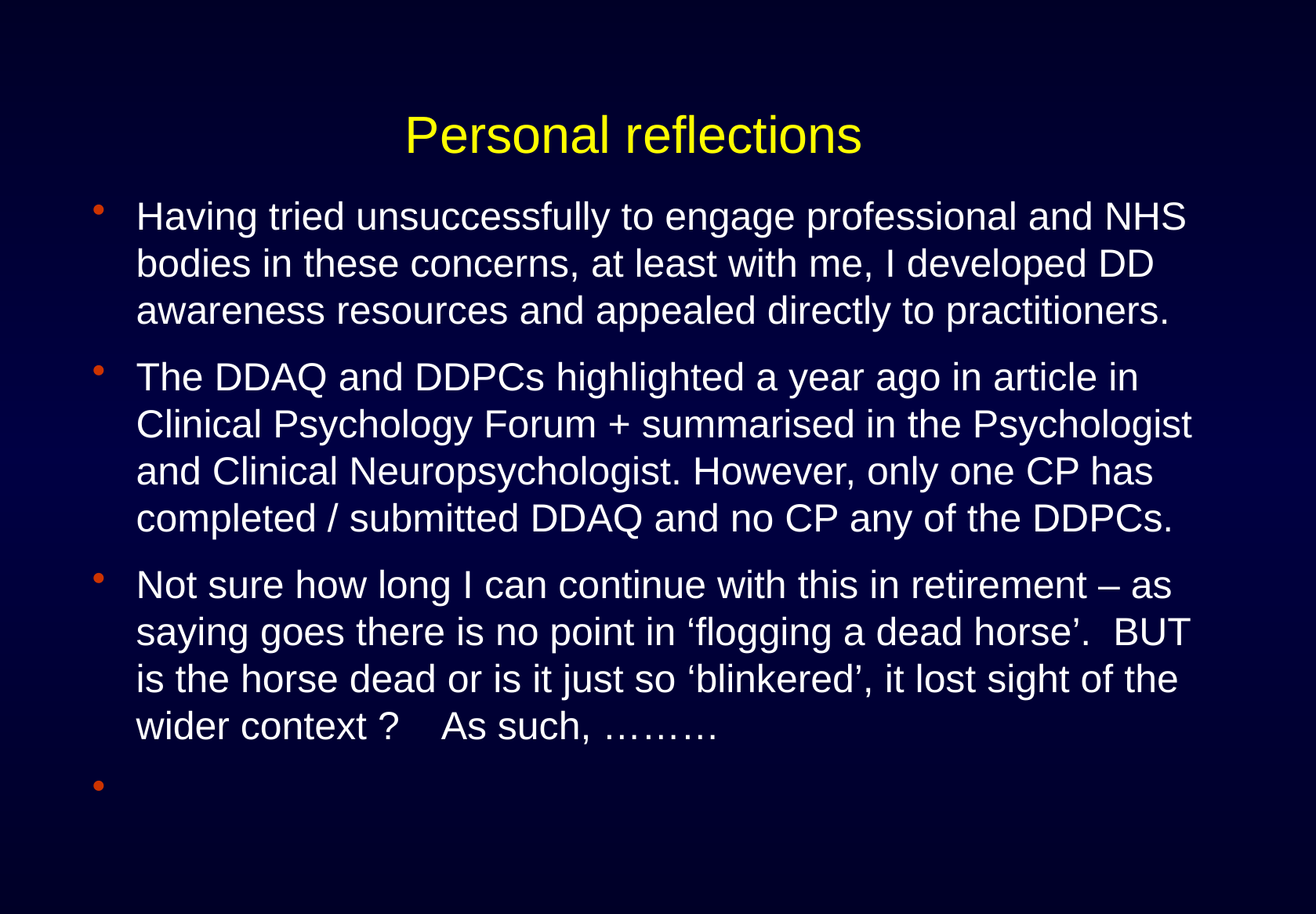

# Personal reflections
Having tried unsuccessfully to engage professional and NHS bodies in these concerns, at least with me, I developed DD awareness resources and appealed directly to practitioners.
The DDAQ and DDPCs highlighted a year ago in article in Clinical Psychology Forum + summarised in the Psychologist and Clinical Neuropsychologist. However, only one CP has completed / submitted DDAQ and no CP any of the DDPCs.
Not sure how long I can continue with this in retirement – as saying goes there is no point in ‘flogging a dead horse’.  BUT is the horse dead or is it just so ‘blinkered’, it lost sight of the wider context ?    As such, ………